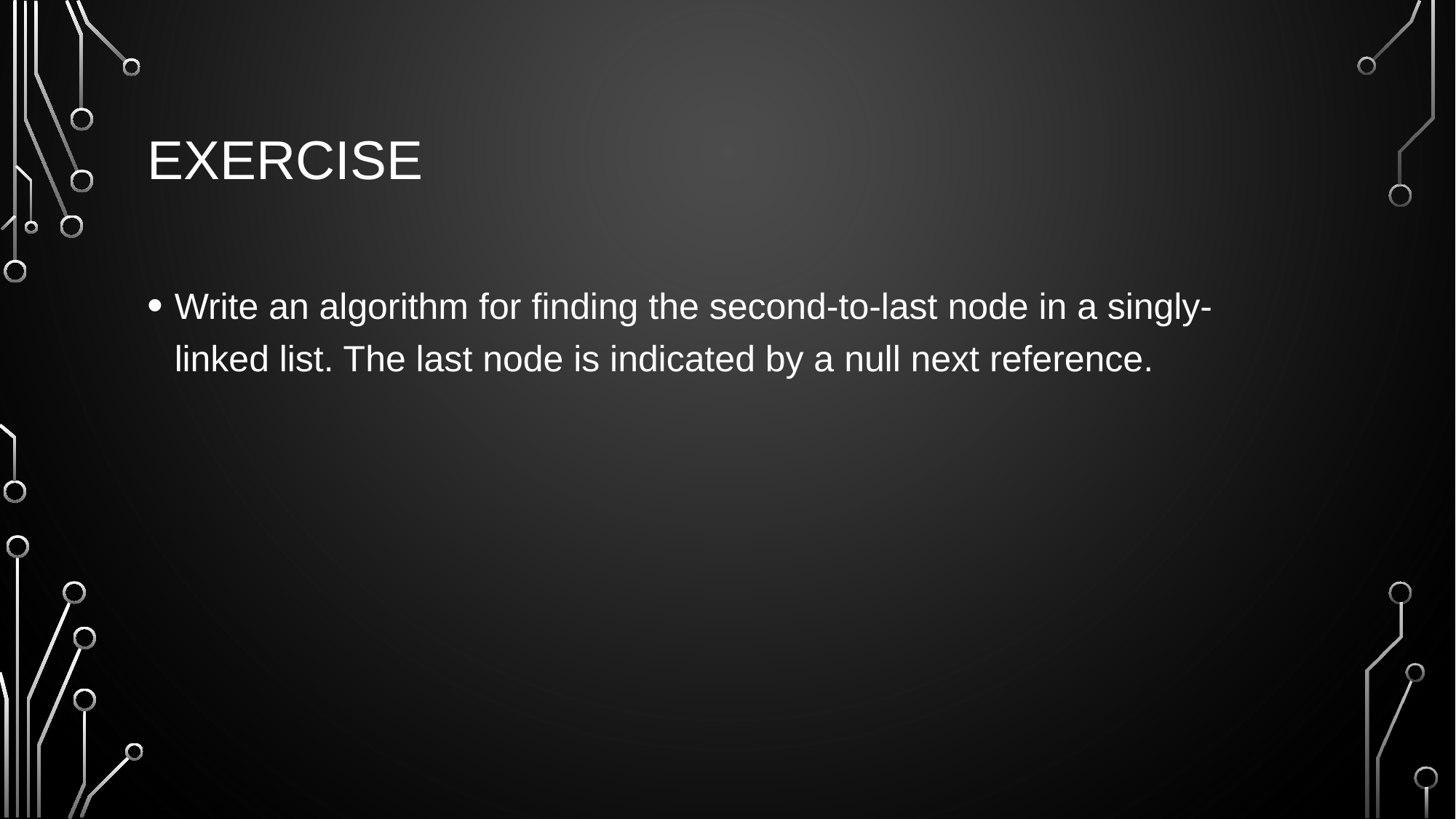

# Exercise
Write an algorithm for finding the second-to-last node in a singly-linked list. The last node is indicated by a null next reference.